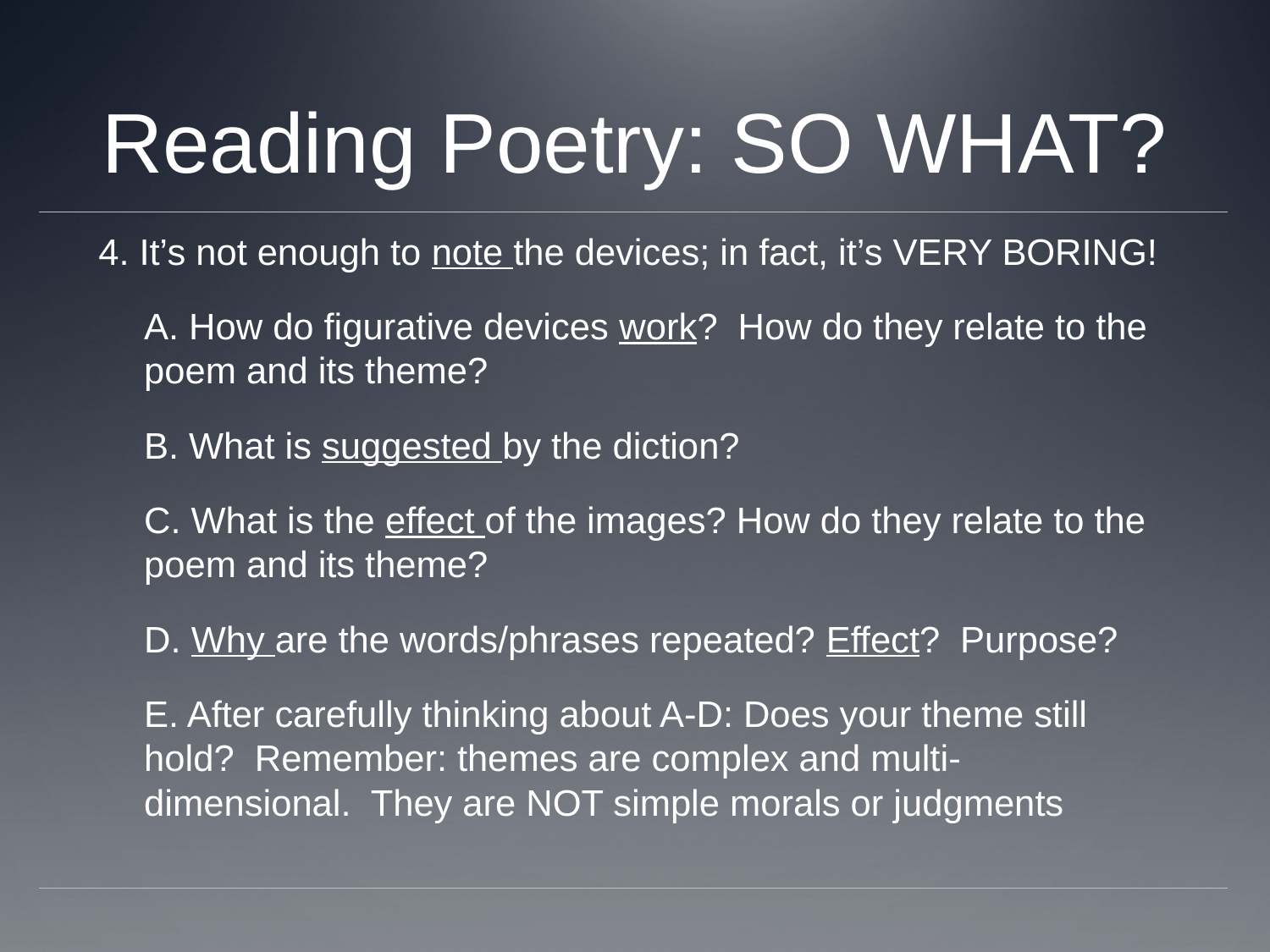

# Reading Poetry: SO WHAT?
4. It’s not enough to note the devices; in fact, it’s VERY BORING!
	A. How do figurative devices work?  How do they relate to the poem and its theme?
	B. What is suggested by the diction?
	C. What is the effect of the images? How do they relate to the poem and its theme?
 	D. Why are the words/phrases repeated? Effect?  Purpose?
	E. After carefully thinking about A-D: Does your theme still hold?  Remember: themes are complex and multi-dimensional.  They are NOT simple morals or judgments